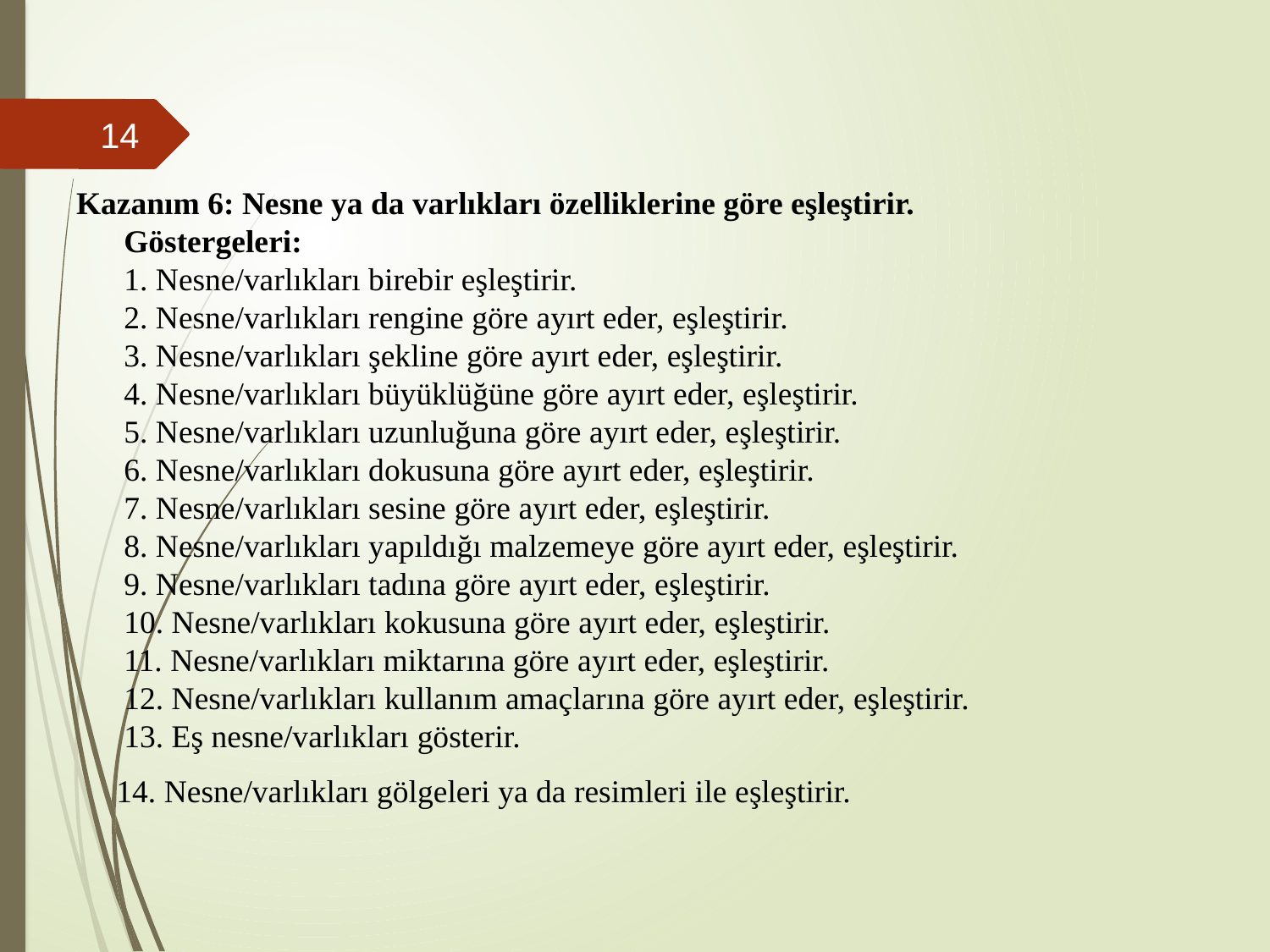

#
14
Kazanım 6: Nesne ya da varlıkları özelliklerine göre eşleştirir.
Göstergeleri:
1. Nesne/varlıkları birebir eşleştirir.
2. Nesne/varlıkları rengine göre ayırt eder, eşleştirir. 
3. Nesne/varlıkları şekline göre ayırt eder, eşleştirir. 
4. Nesne/varlıkları büyüklüğüne göre ayırt eder, eşleştirir. 
5. Nesne/varlıkları uzunluğuna göre ayırt eder, eşleştirir. 
6. Nesne/varlıkları dokusuna göre ayırt eder, eşleştirir. 
7. Nesne/varlıkları sesine göre ayırt eder, eşleştirir. 
8. Nesne/varlıkları yapıldığı malzemeye göre ayırt eder, eşleştirir. 
9. Nesne/varlıkları tadına göre ayırt eder, eşleştirir. 
10. Nesne/varlıkları kokusuna göre ayırt eder, eşleştirir. 
11. Nesne/varlıkları miktarına göre ayırt eder, eşleştirir. 
12. Nesne/varlıkları kullanım amaçlarına göre ayırt eder, eşleştirir. 
13. Eş nesne/varlıkları gösterir.
     14. Nesne/varlıkları gölgeleri ya da resimleri ile eşleştirir.